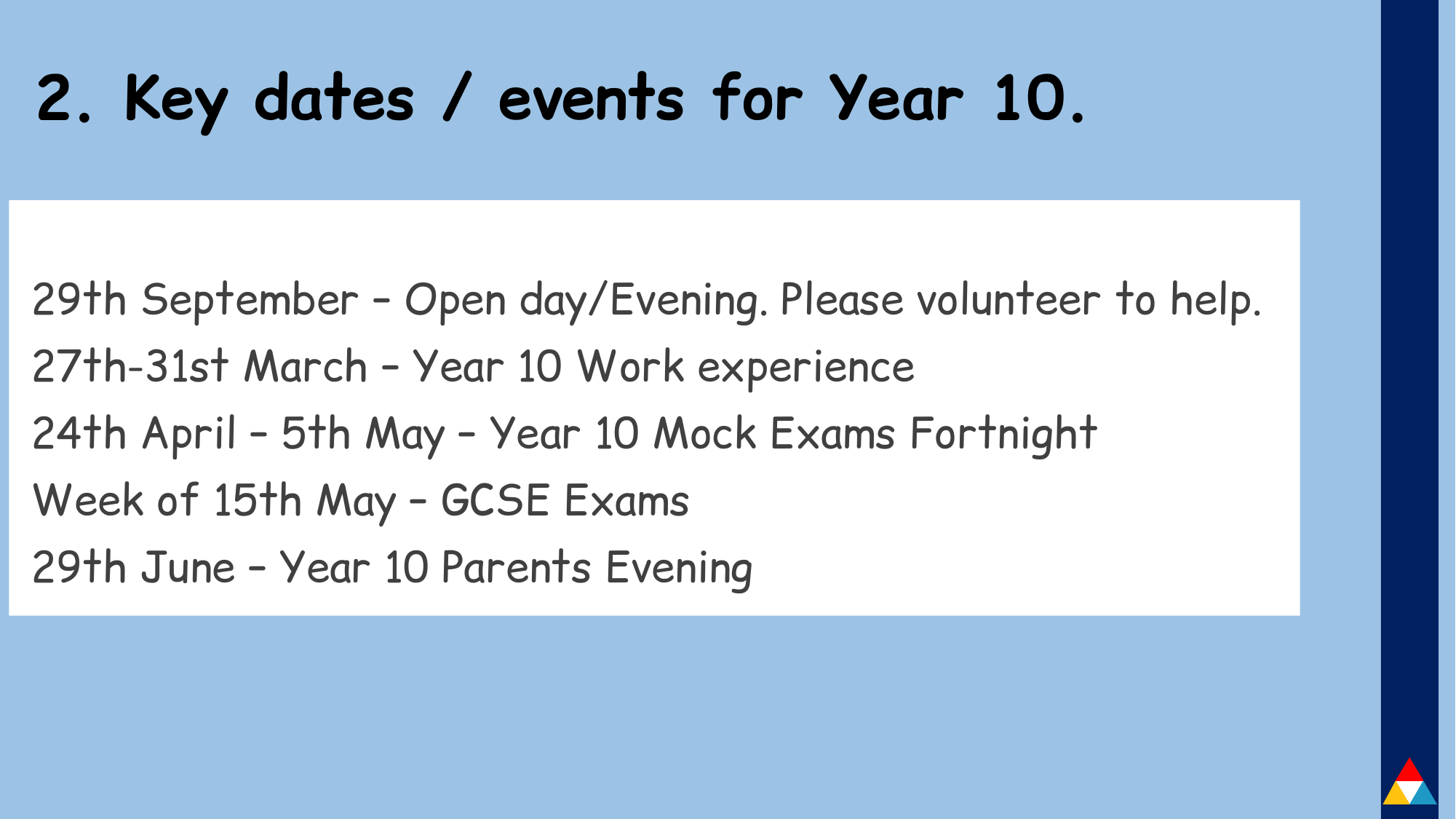

# 2. Key dates / events for Year 10.

29th September – Open day/Evening. Please volunteer to help.
27th-31st March – Year 10 Work experience
24th April – 5th May – Year 10 Mock Exams Fortnight
Week of 15th May – GCSE Exams
29th June – Year 10 Parents Evening